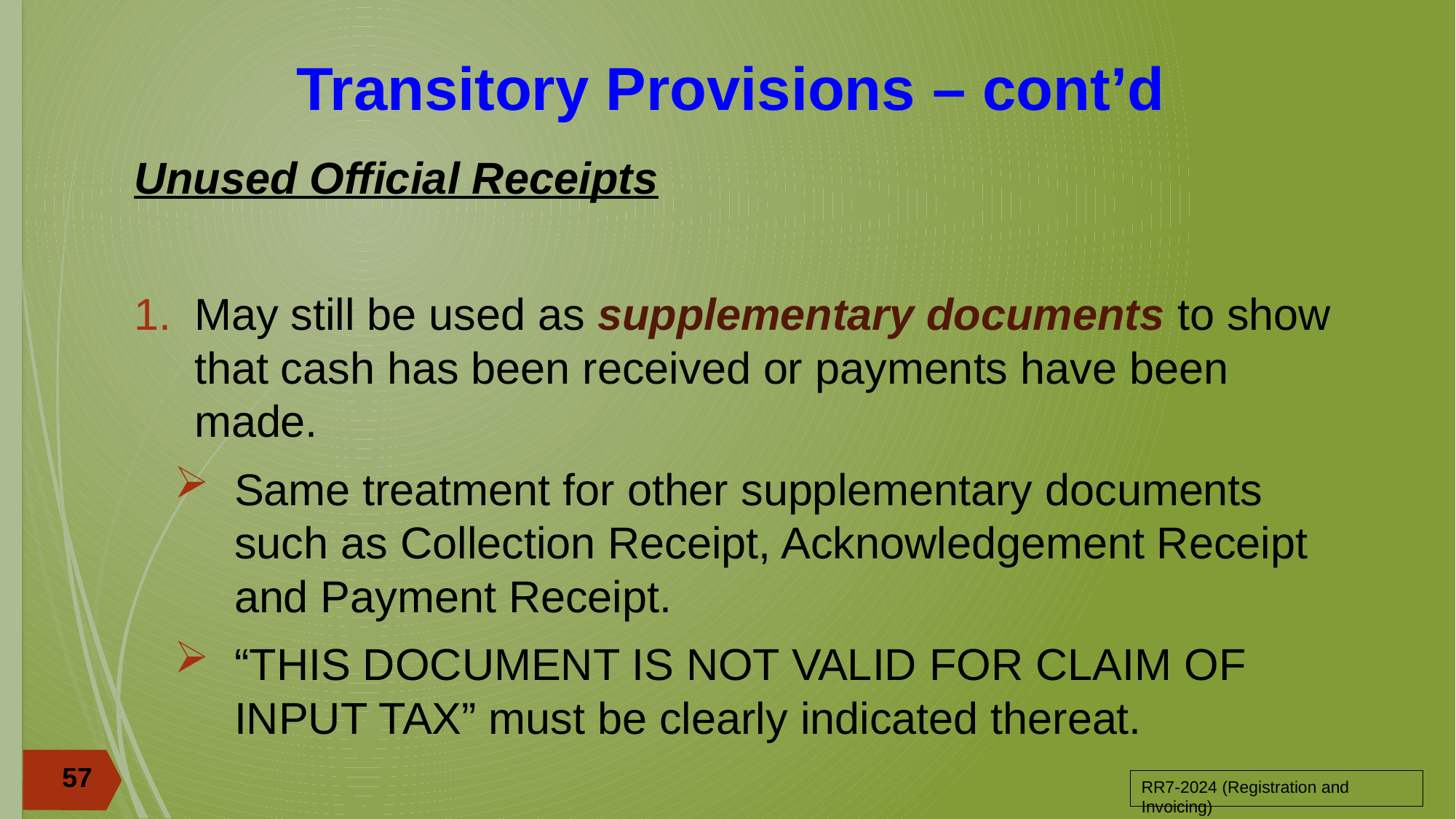

# Transitory Provisions – cont’d
Unused Official Receipts

May still be used as supplementary documents to show that cash has been received or payments have been made.
Same treatment for other supplementary documents such as Collection Receipt, Acknowledgement Receipt and Payment Receipt.
“THIS DOCUMENT IS NOT VALID FOR CLAIM OF INPUT TAX” must be clearly indicated thereat.
57
RR7-2024 (Registration and Invoicing)